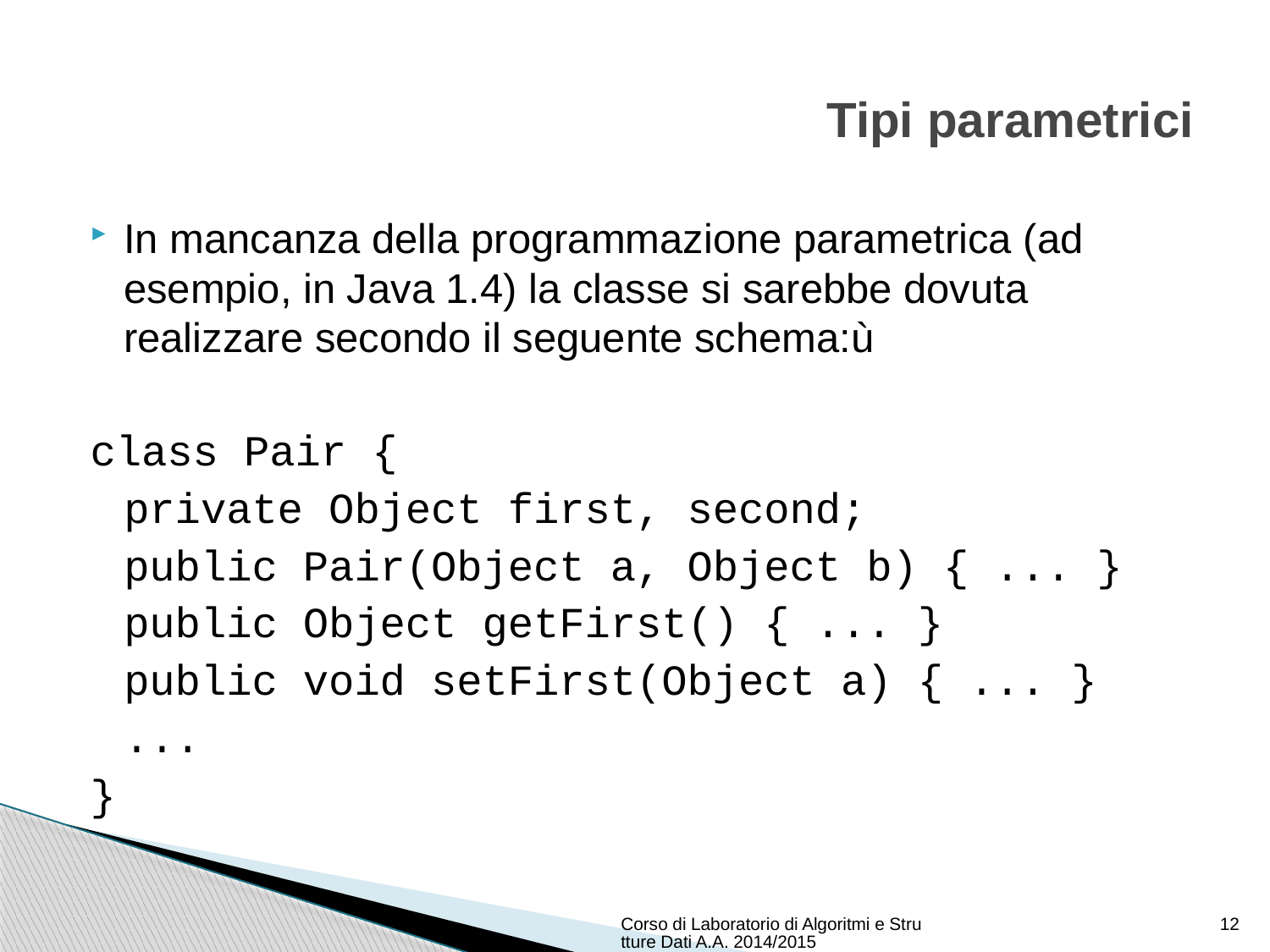

# Tipi parametrici
In mancanza della programmazione parametrica (ad esempio, in Java 1.4) la classe si sarebbe dovuta realizzare secondo il seguente schema:ù

class Pair {
	private Object first, second;
	public Pair(Object a, Object b) { ... }
	public Object getFirst() { ... }
	public void setFirst(Object a) { ... }
	...
}
Corso di Laboratorio di Algoritmi e Strutture Dati A.A. 2014/2015
12